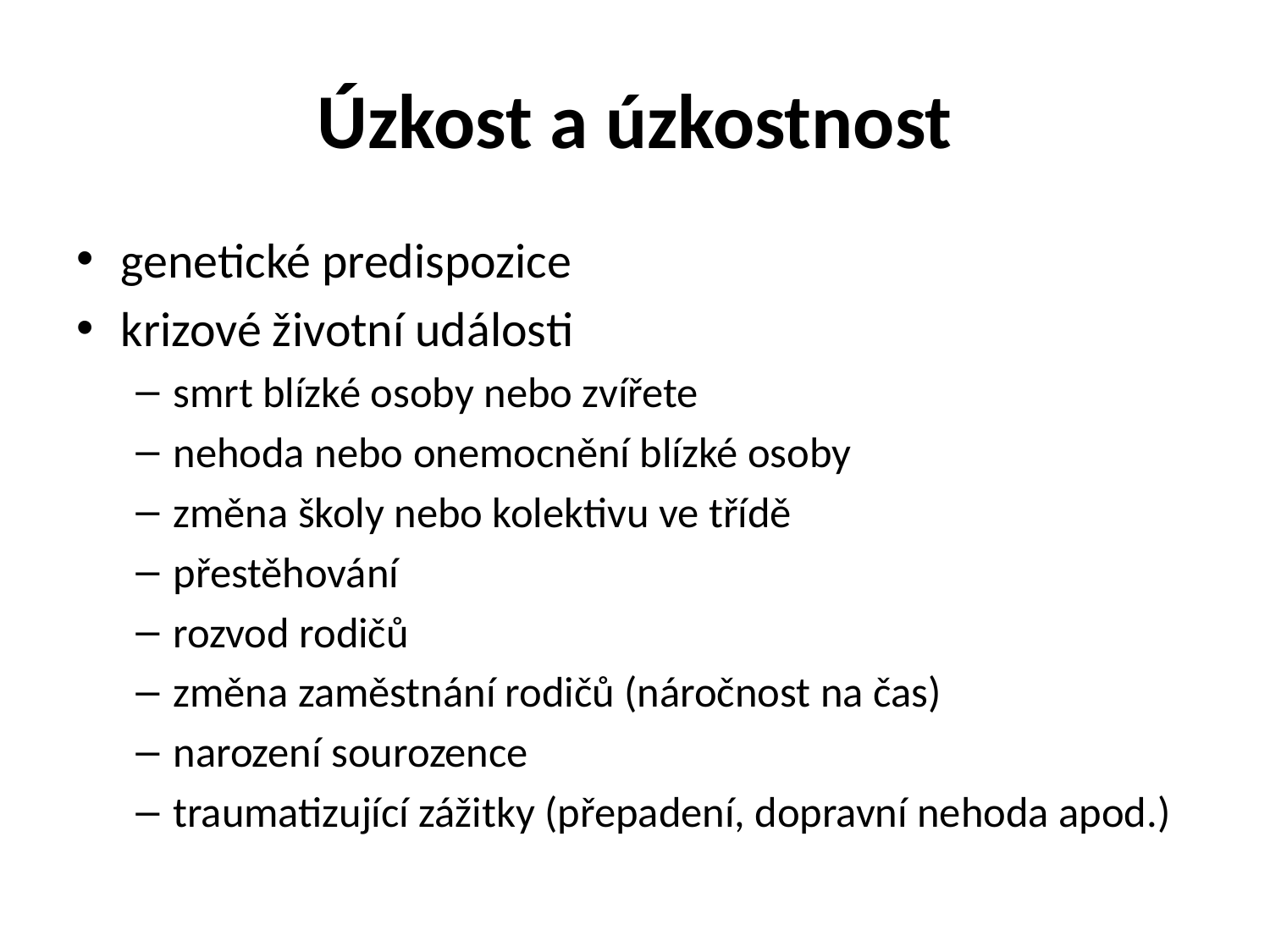

# Úzkost a úzkostnost
genetické predispozice
krizové životní události
smrt blízké osoby nebo zvířete
nehoda nebo onemocnění blízké osoby
změna školy nebo kolektivu ve třídě
přestěhování
rozvod rodičů
změna zaměstnání rodičů (náročnost na čas)
narození sourozence
traumatizující zážitky (přepadení, dopravní nehoda apod.)